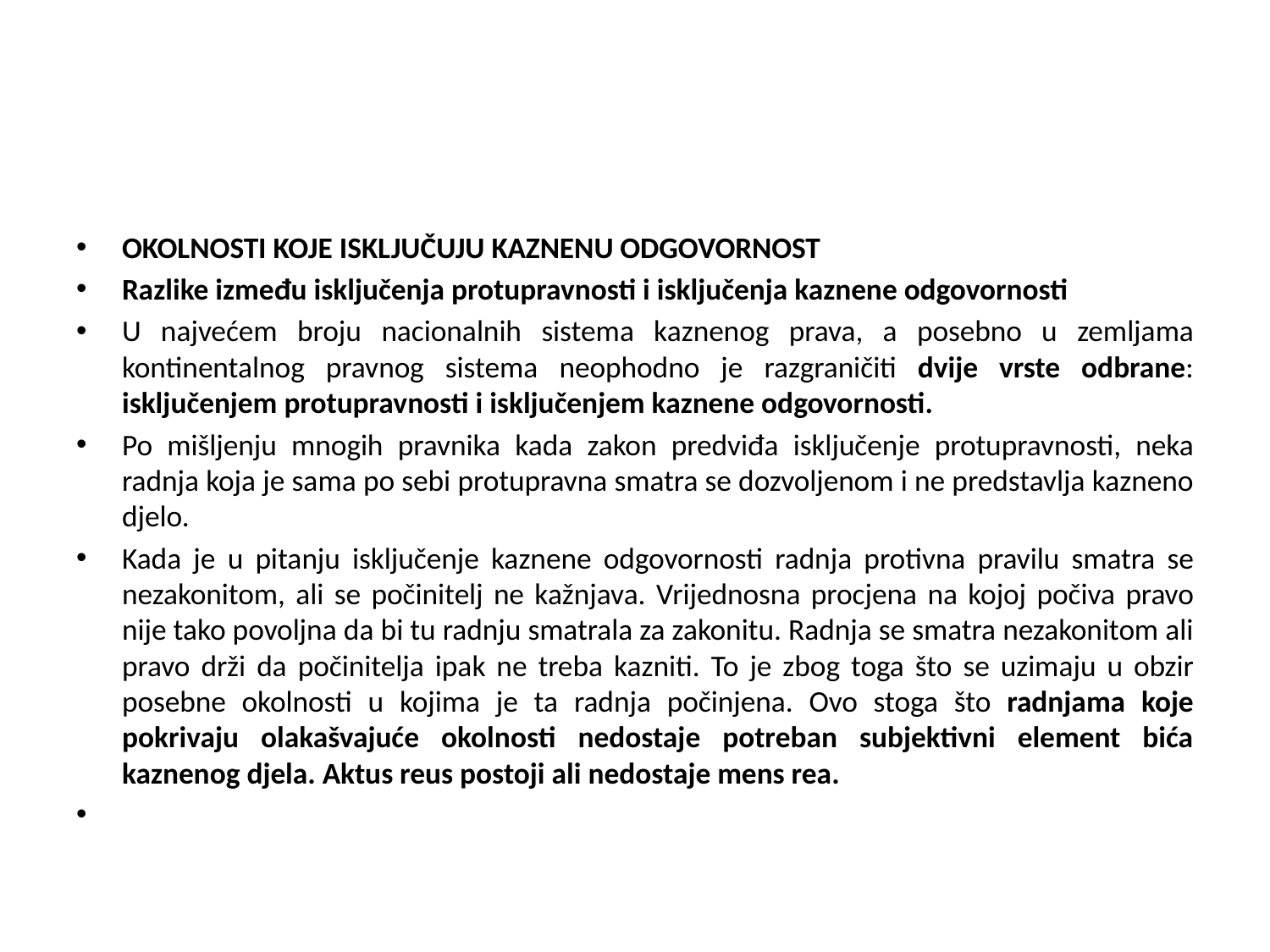

#
OKOLNOSTI KOJE ISKLJUČUJU KAZNENU ODGOVORNOST
Razlike između isključenja protupravnosti i isključenja kaznene odgovornosti
U najvećem broju nacionalnih sistema kaznenog prava, a posebno u zemljama kontinentalnog pravnog sistema neophodno je razgraničiti dvije vrste odbrane: isključenjem protupravnosti i isključenjem kaznene odgovornosti.
Po mišljenju mnogih pravnika kada zakon predviđa isključenje protupravnosti, neka radnja koja je sama po sebi protupravna smatra se dozvoljenom i ne predstavlja kazneno djelo.
Kada je u pitanju isključenje kaznene odgovornosti radnja protivna pravilu smatra se nezakonitom, ali se počinitelj ne kažnjava. Vrijednosna procjena na kojoj počiva pravo nije tako povoljna da bi tu radnju smatrala za zakonitu. Radnja se smatra nezakonitom ali pravo drži da počinitelja ipak ne treba kazniti. To je zbog toga što se uzimaju u obzir posebne okolnosti u kojima je ta radnja počinjena. Ovo stoga što radnjama koje pokrivaju olakašvajuće okolnosti nedostaje potreban subjektivni element bića kaznenog djela. Aktus reus postoji ali nedostaje mens rea.